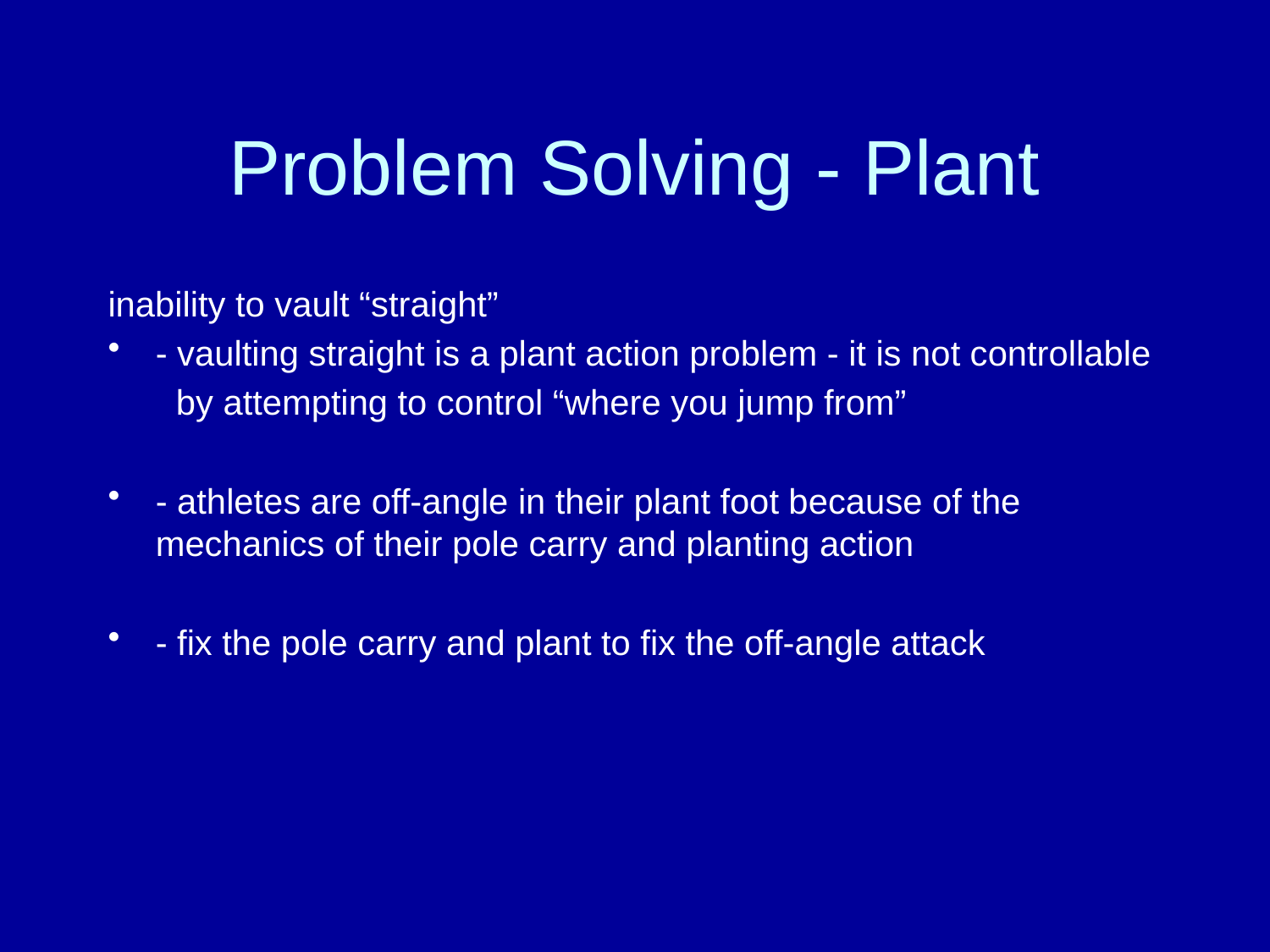

# Problem Solving - Plant
inability to vault “straight”
- vaulting straight is a plant action problem - it is not controllable
       by attempting to control “where you jump from”

- athletes are off-angle in their plant foot because of the mechanics of their pole carry and planting action

- fix the pole carry and plant to fix the off-angle attack